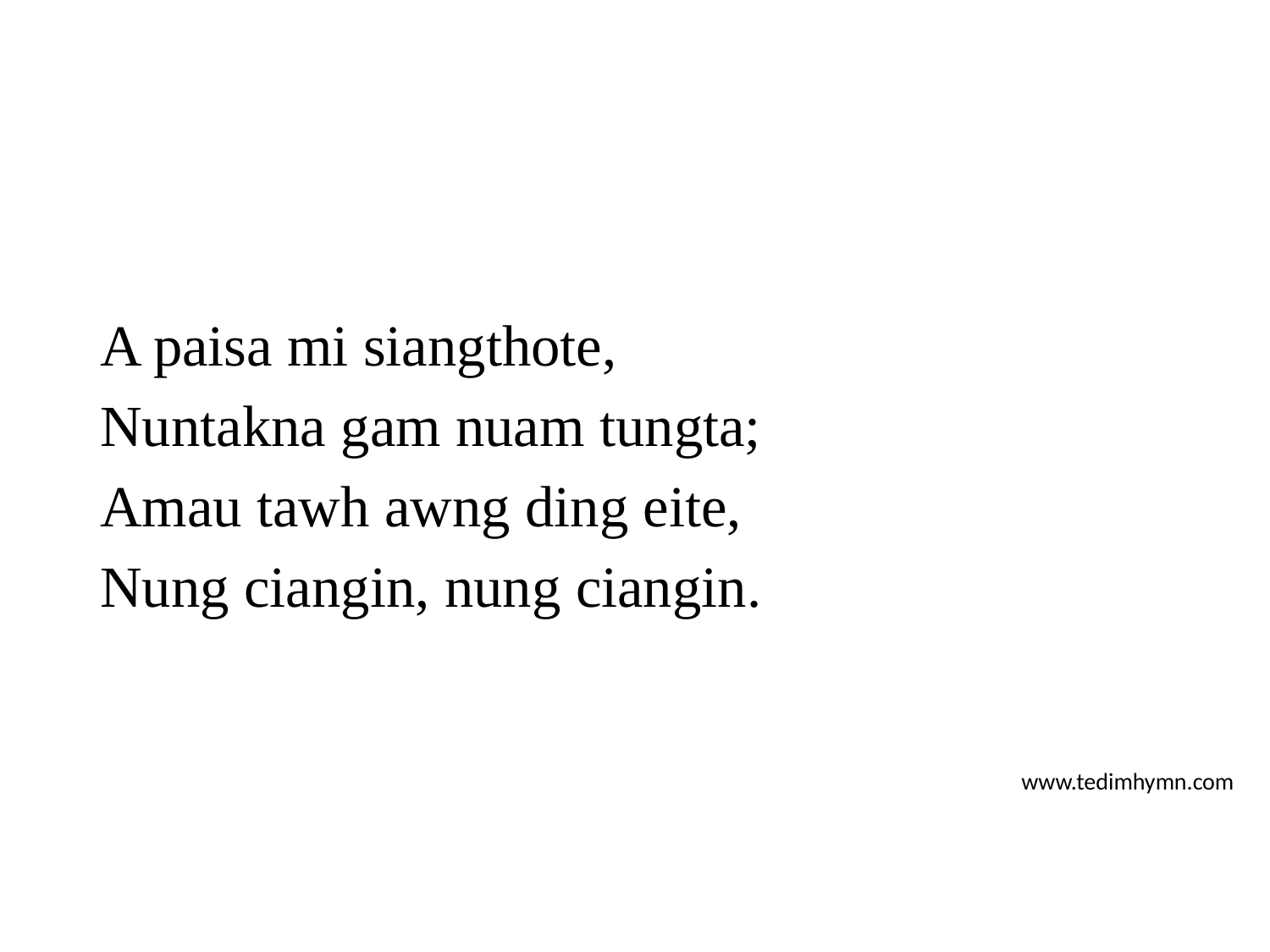

A paisa mi siangthote,
Nuntakna gam nuam tungta;
Amau tawh awng ding eite,
Nung ciangin, nung ciangin.

www.tedimhymn.com